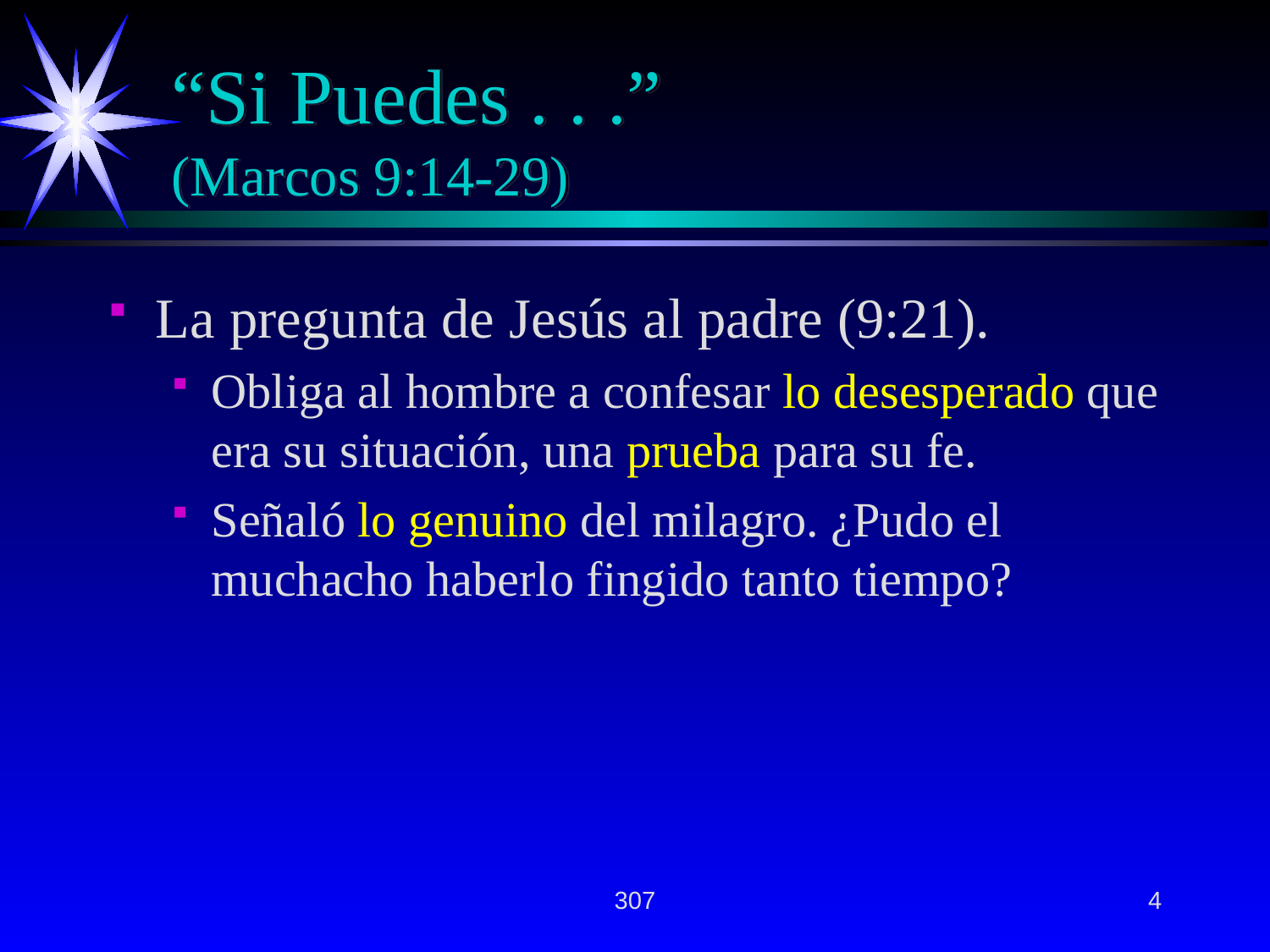

# “Si Puedes . . .” (Marcos 9:14-29)
La pregunta de Jesús al padre (9:21).
Obliga al hombre a confesar lo desesperado que era su situación, una prueba para su fe.
Señaló lo genuino del milagro. ¿Pudo el muchacho haberlo fingido tanto tiempo?
307
4